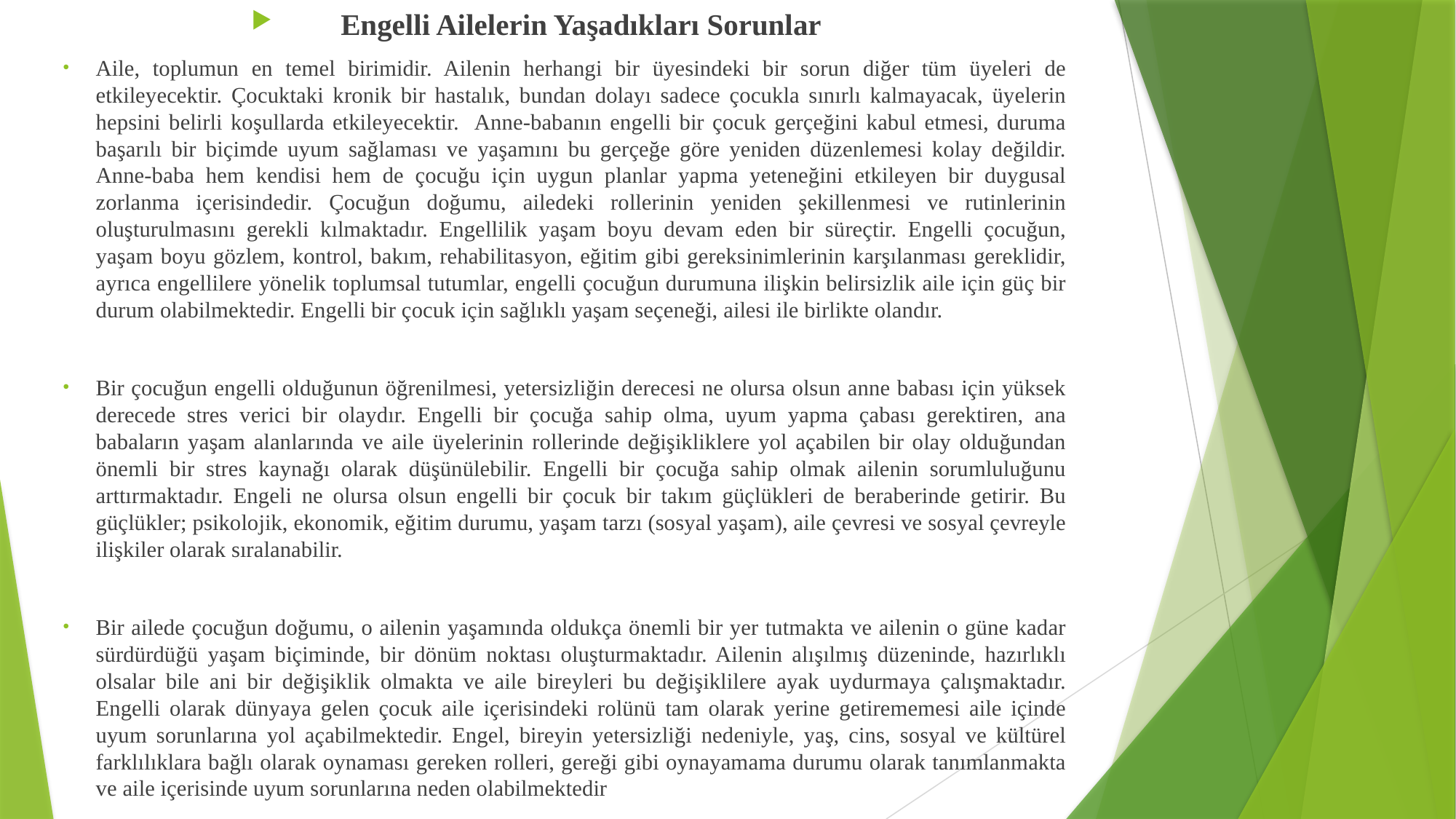

Engelli Ailelerin Yaşadıkları Sorunlar
Aile, toplumun en temel birimidir. Ailenin herhangi bir üyesindeki bir sorun diğer tüm üyeleri de etkileyecektir. Çocuktaki kronik bir hastalık, bundan dolayı sadece çocukla sınırlı kalmayacak, üyelerin hepsini belirli koşullarda etkileyecektir.  Anne-babanın engelli bir çocuk gerçeğini kabul etmesi, duruma başarılı bir biçimde uyum sağlaması ve yaşamını bu gerçeğe göre yeniden düzenlemesi kolay değildir. Anne-baba hem kendisi hem de çocuğu için uygun planlar yapma yeteneğini etkileyen bir duygusal zorlanma içerisindedir. Çocuğun doğumu, ailedeki rollerinin yeniden şekillenmesi ve rutinlerinin oluşturulmasını gerekli kılmaktadır. Engellilik yaşam boyu devam eden bir süreçtir. Engelli çocuğun, yaşam boyu gözlem, kontrol, bakım, rehabilitasyon, eğitim gibi gereksinimlerinin karşılanması gereklidir, ayrıca engellilere yönelik toplumsal tutumlar, engelli çocuğun durumuna ilişkin belirsizlik aile için güç bir durum olabilmektedir. Engelli bir çocuk için sağlıklı yaşam seçeneği, ailesi ile birlikte olandır.

Bir çocuğun engelli olduğunun öğrenilmesi, yetersizliğin derecesi ne olursa olsun anne babası için yüksek derecede stres verici bir olaydır. Engelli bir çocuğa sahip olma, uyum yapma çabası gerektiren, ana babaların yaşam alanlarında ve aile üyelerinin rollerinde değişikliklere yol açabilen bir olay olduğundan önemli bir stres kaynağı olarak düşünülebilir. Engelli bir çocuğa sahip olmak ailenin sorumluluğunu arttırmaktadır. Engeli ne olursa olsun engelli bir çocuk bir takım güçlükleri de beraberinde getirir. Bu güçlükler; psikolojik, ekonomik, eğitim durumu, yaşam tarzı (sosyal yaşam), aile çevresi ve sosyal çevreyle ilişkiler olarak sıralanabilir.

Bir ailede çocuğun doğumu, o ailenin yaşamında oldukça önemli bir yer tutmakta ve ailenin o güne kadar sürdürdüğü yaşam biçiminde, bir dönüm noktası oluşturmaktadır. Ailenin alışılmış düzeninde, hazırlıklı olsalar bile ani bir değişiklik olmakta ve aile bireyleri bu değişiklilere ayak uydurmaya çalışmaktadır. Engelli olarak dünyaya gelen çocuk aile içerisindeki rolünü tam olarak yerine getirememesi aile içinde uyum sorunlarına yol açabilmektedir. Engel, bireyin yetersizliği nedeniyle, yaş, cins, sosyal ve kültürel farklılıklara bağlı olarak oynaması gereken rolleri, gereği gibi oynayamama durumu olarak tanımlanmakta ve aile içerisinde uyum sorunlarına neden olabilmektedir